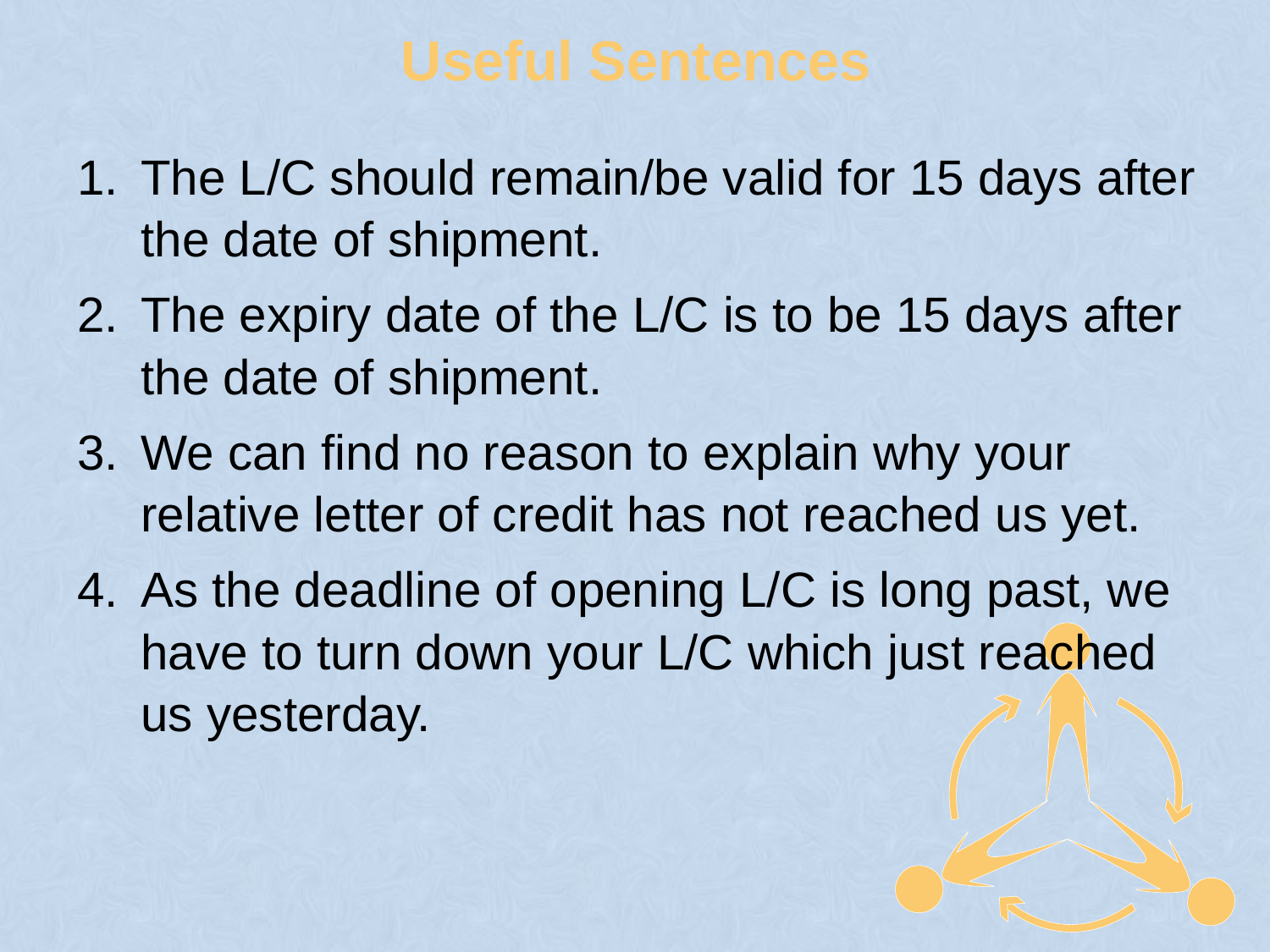

# Useful Sentences
The L/C should remain/be valid for 15 days after the date of shipment.
The expiry date of the L/C is to be 15 days after the date of shipment.
We can find no reason to explain why your relative letter of credit has not reached us yet.
As the deadline of opening L/C is long past, we have to turn down your L/C which just reached us yesterday.